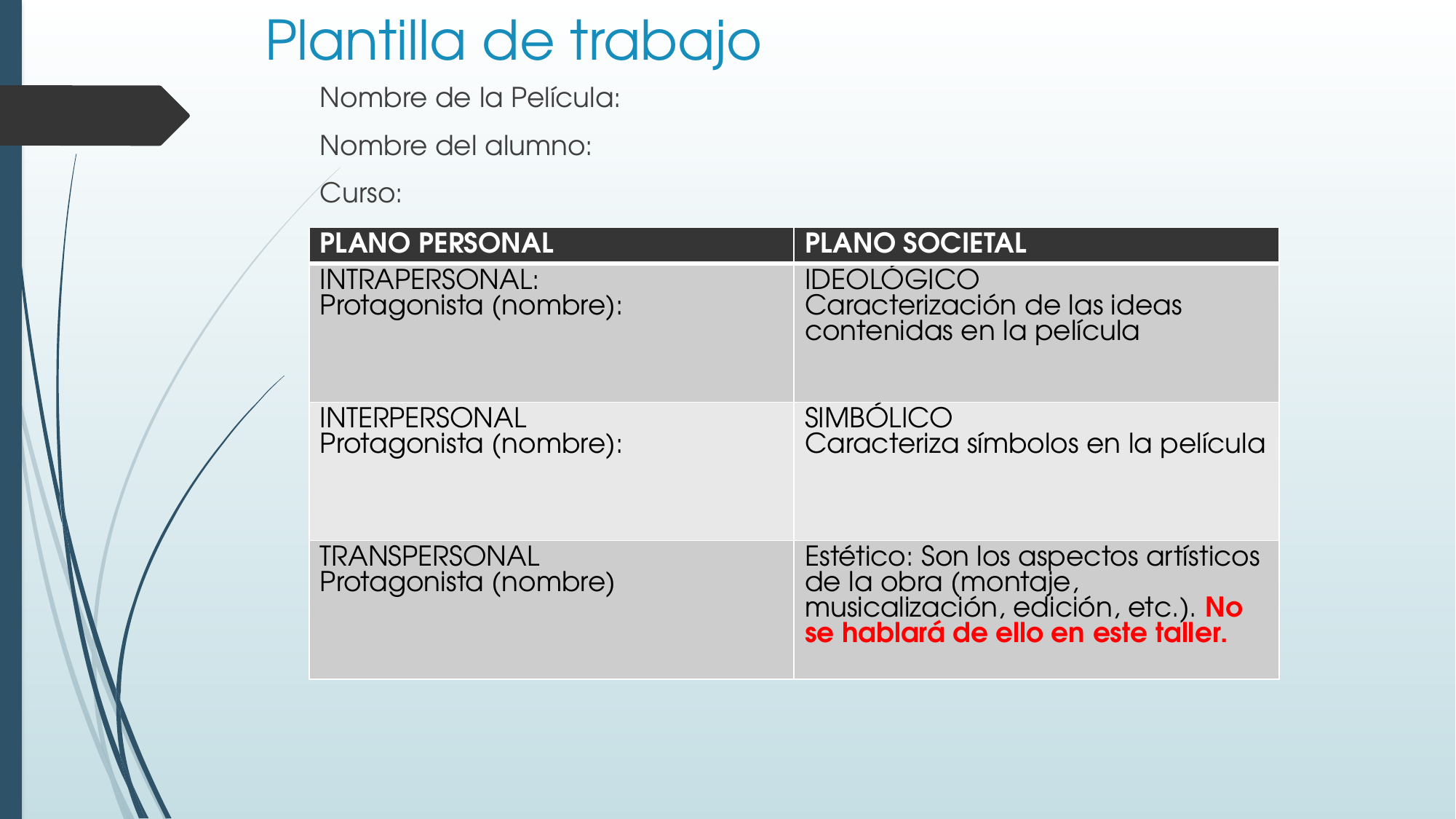

# Plantilla de trabajo
Nombre de la Película:
Nombre del alumno:
Curso:
| PLANO PERSONAL | PLANO SOCIETAL |
| --- | --- |
| INTRAPERSONAL: Protagonista (nombre): | IDEOLÓGICO Caracterización de las ideas contenidas en la película |
| INTERPERSONAL Protagonista (nombre): | SIMBÓLICO Caracteriza símbolos en la película |
| TRANSPERSONAL Protagonista (nombre) | Estético: Son los aspectos artísticos de la obra (montaje, musicalización, edición, etc.). No se hablará de ello en este taller. |